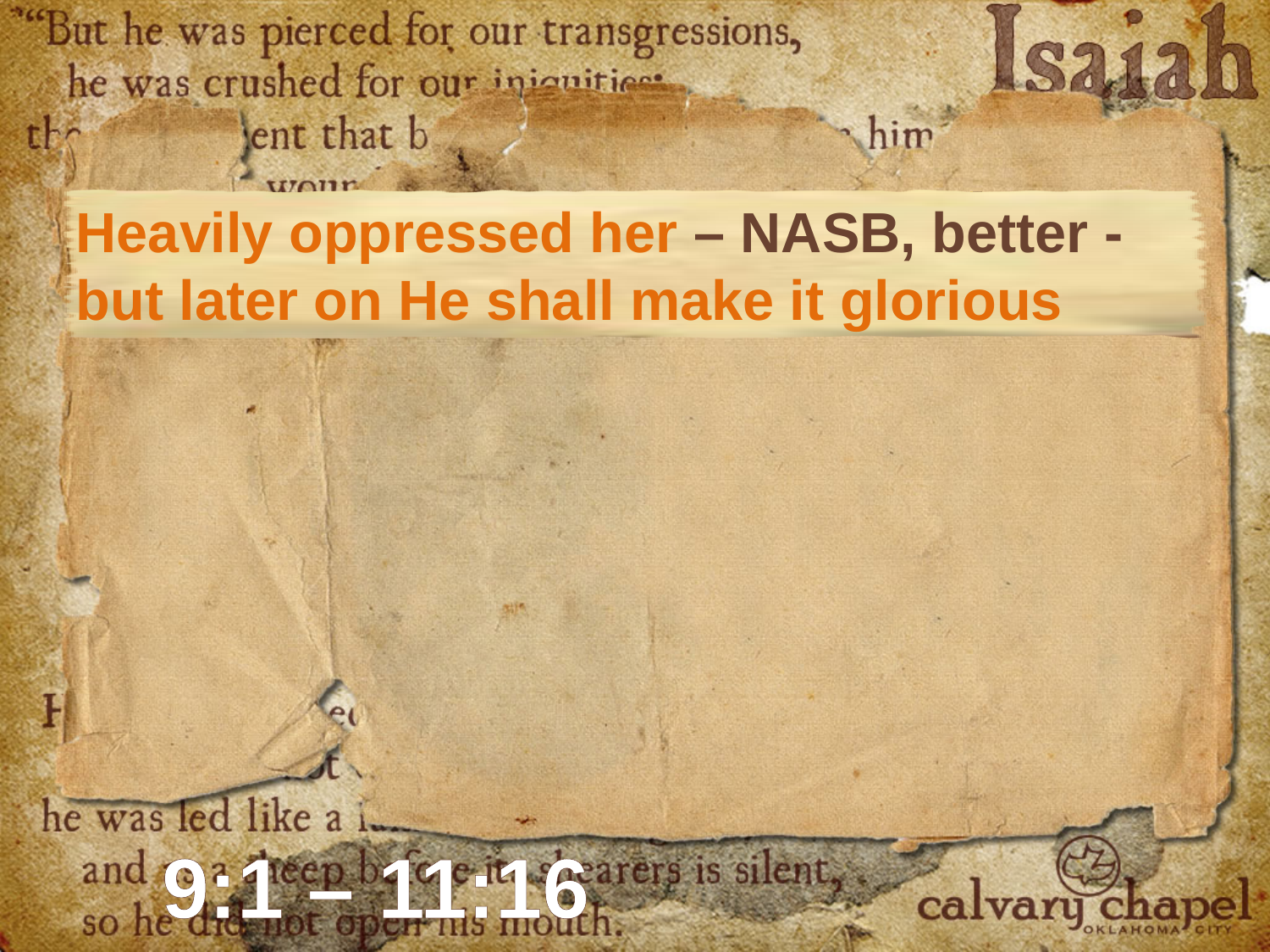

Heavily oppressed her – NASB, better - but later on He shall make it glorious
9:1 – 11:16